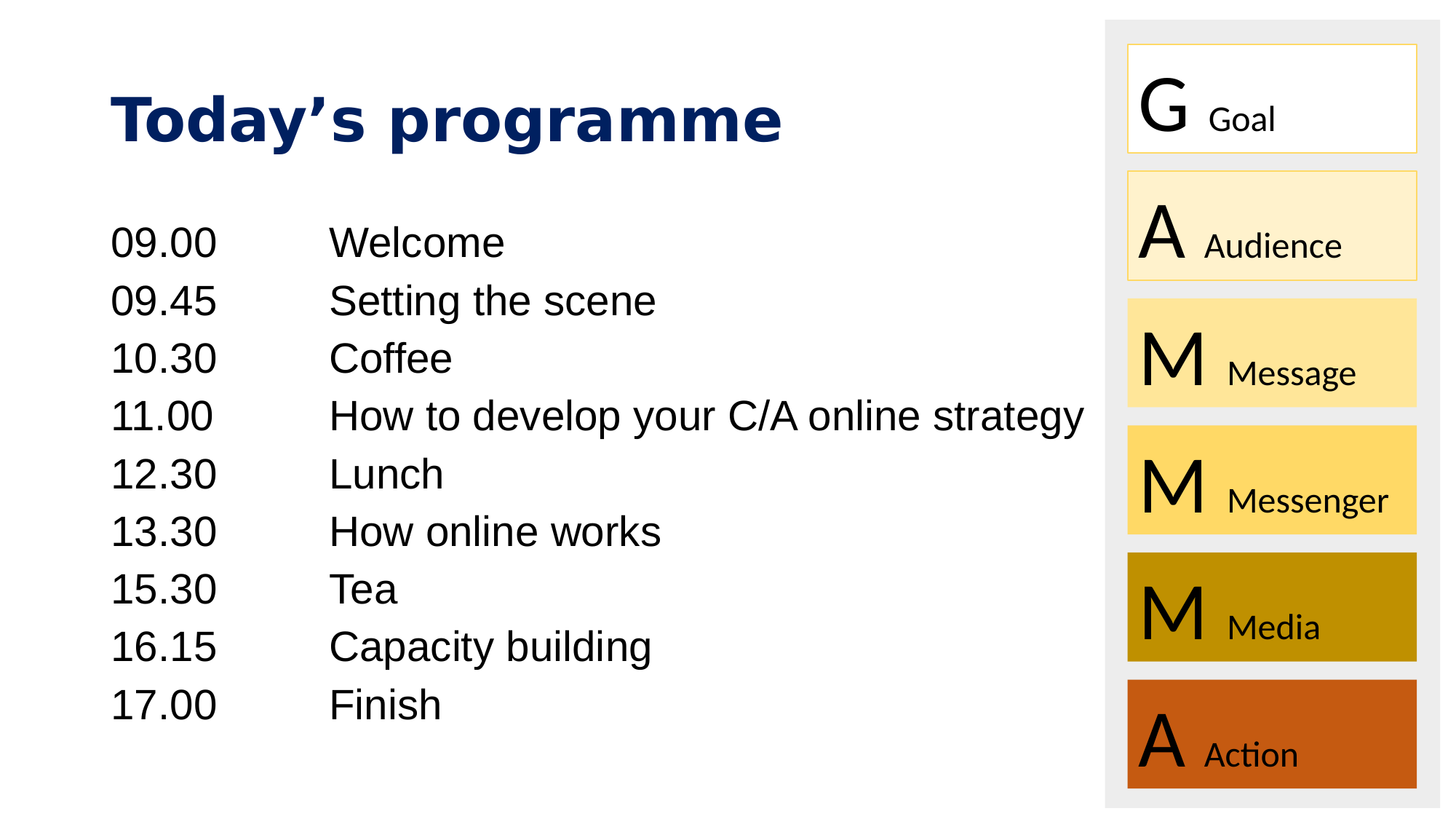

G Goal
A Audience
M Message
M Messenger
M Media
A Action
# Today’s programme
09.00		Welcome
09.45		Setting the scene
10.30		Coffee
11.00		How to develop your C/A online strategy
12.30		Lunch
13.30		How online works
15.30		Tea
16.15		Capacity building
17.00		Finish